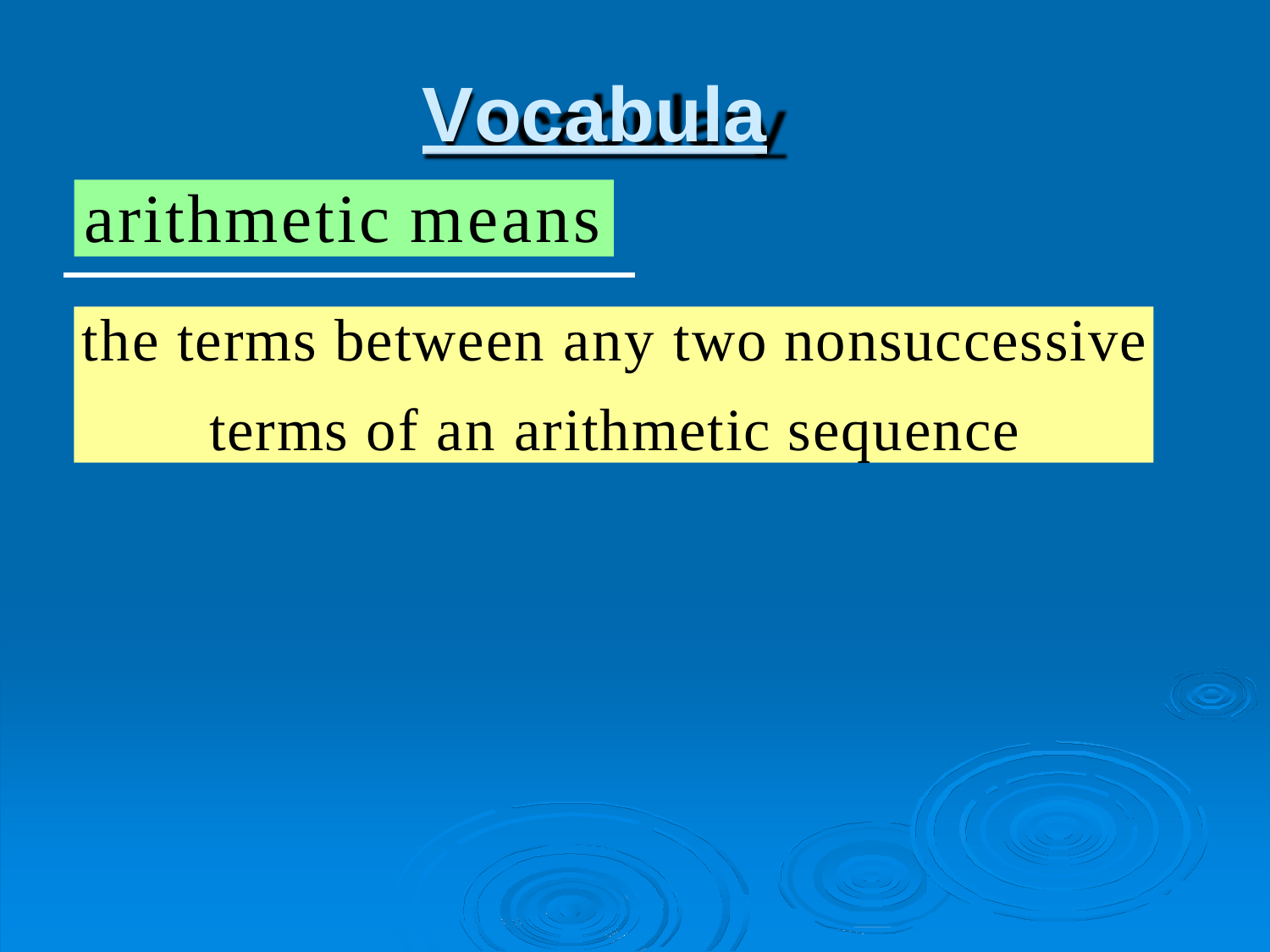

# Vocabulary

arithmetic means

the terms between any two nonsuccessive
terms of an arithmetic sequence